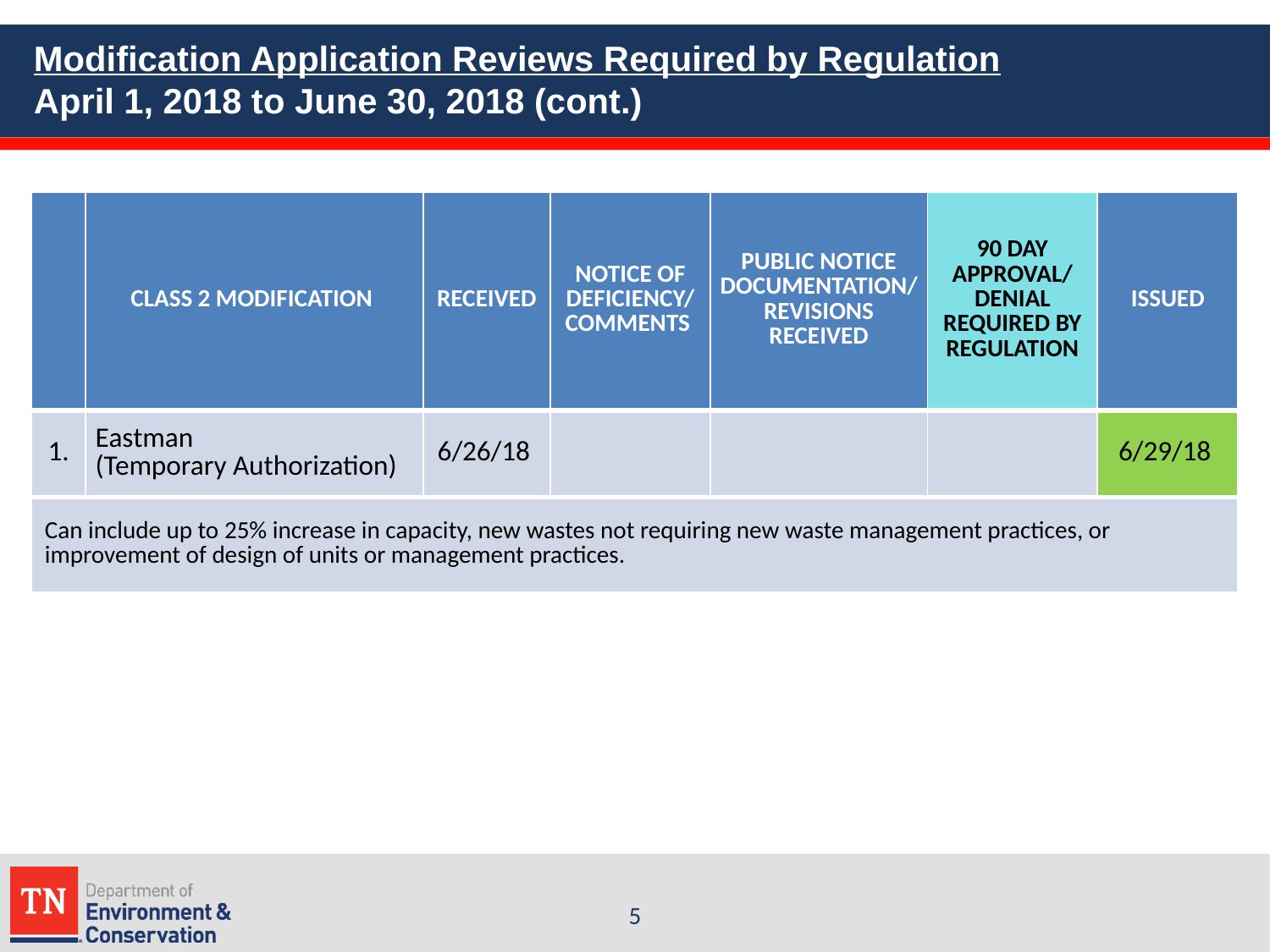

# Modification Application Reviews Required by Regulation April 1, 2018 to June 30, 2018 (cont.)
|  | CLASS 2 MODIFICATION | RECEIVED | NOTICE OF DEFICIENCY/ COMMENTS | PUBLIC NOTICE DOCUMENTATION/REVISIONS RECEIVED | 90 DAY APPROVAL/ DENIAL REQUIRED BY REGULATION | ISSUED |
| --- | --- | --- | --- | --- | --- | --- |
| 1. | Eastman (Temporary Authorization) | 6/26/18 |  |  |  | 6/29/18 |
| Can include up to 25% increase in capacity, new wastes not requiring new waste management practices, or improvement of design of units or management practices. |  |  |  |  |  |  |
5